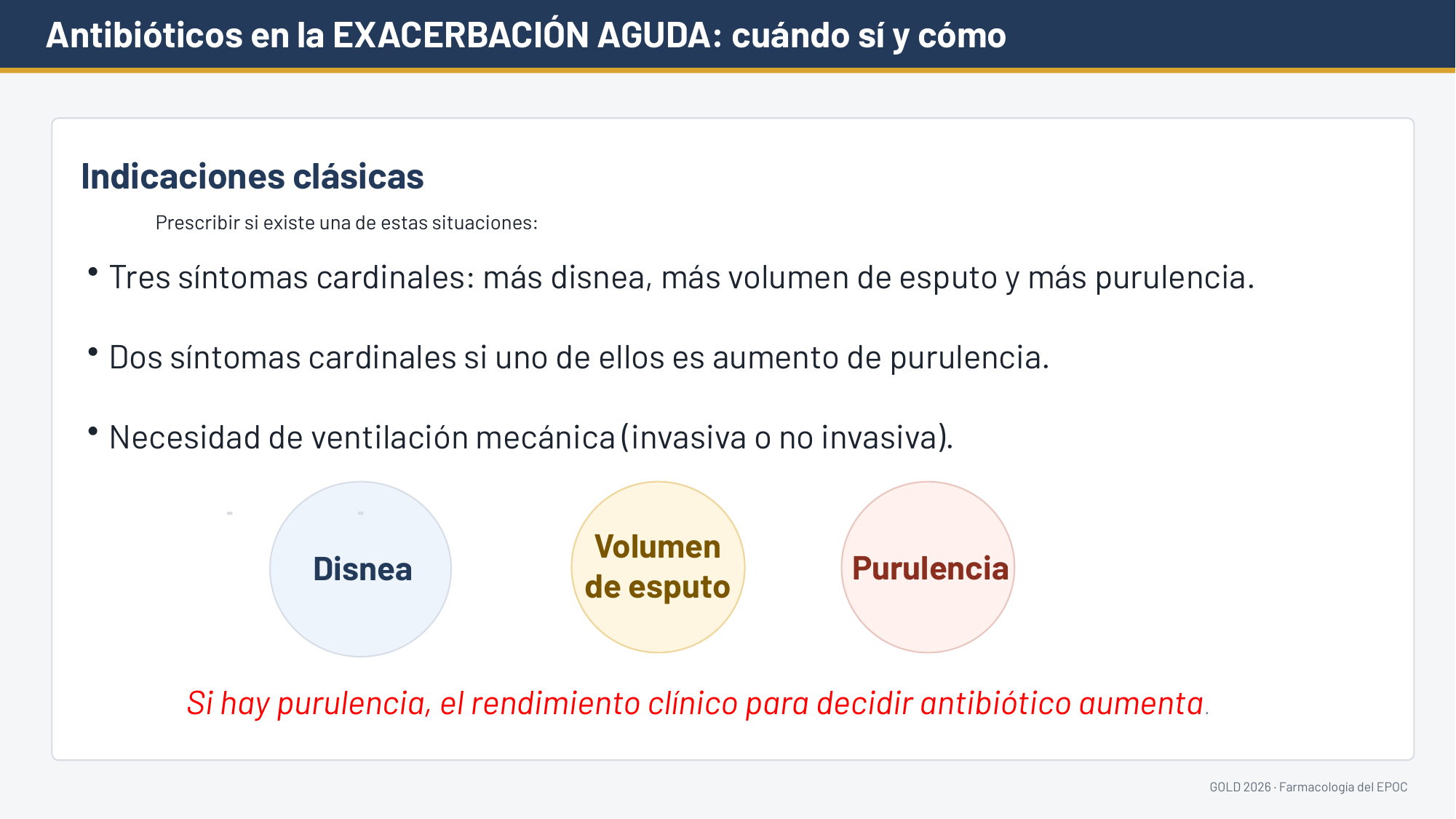

Antibióticos en la EXACERBACIÓN AGUDA: cuándo sí y cómo

Indicaciones clásicas
Prescribir si existe una de estas situaciones:
Tres síntomas cardinales: más disnea, más volumen de esputo y más purulencia.

Dos síntomas cardinales si uno de ellos es aumento de purulencia.

Necesidad de ventilación mecánica (invasiva o no invasiva).

Volumen
de esputo
Purulencia
Disnea
Si hay purulencia, el rendimiento clínico para decidir antibiótico aumenta.
GOLD 2026 · Farmacología del EPOC